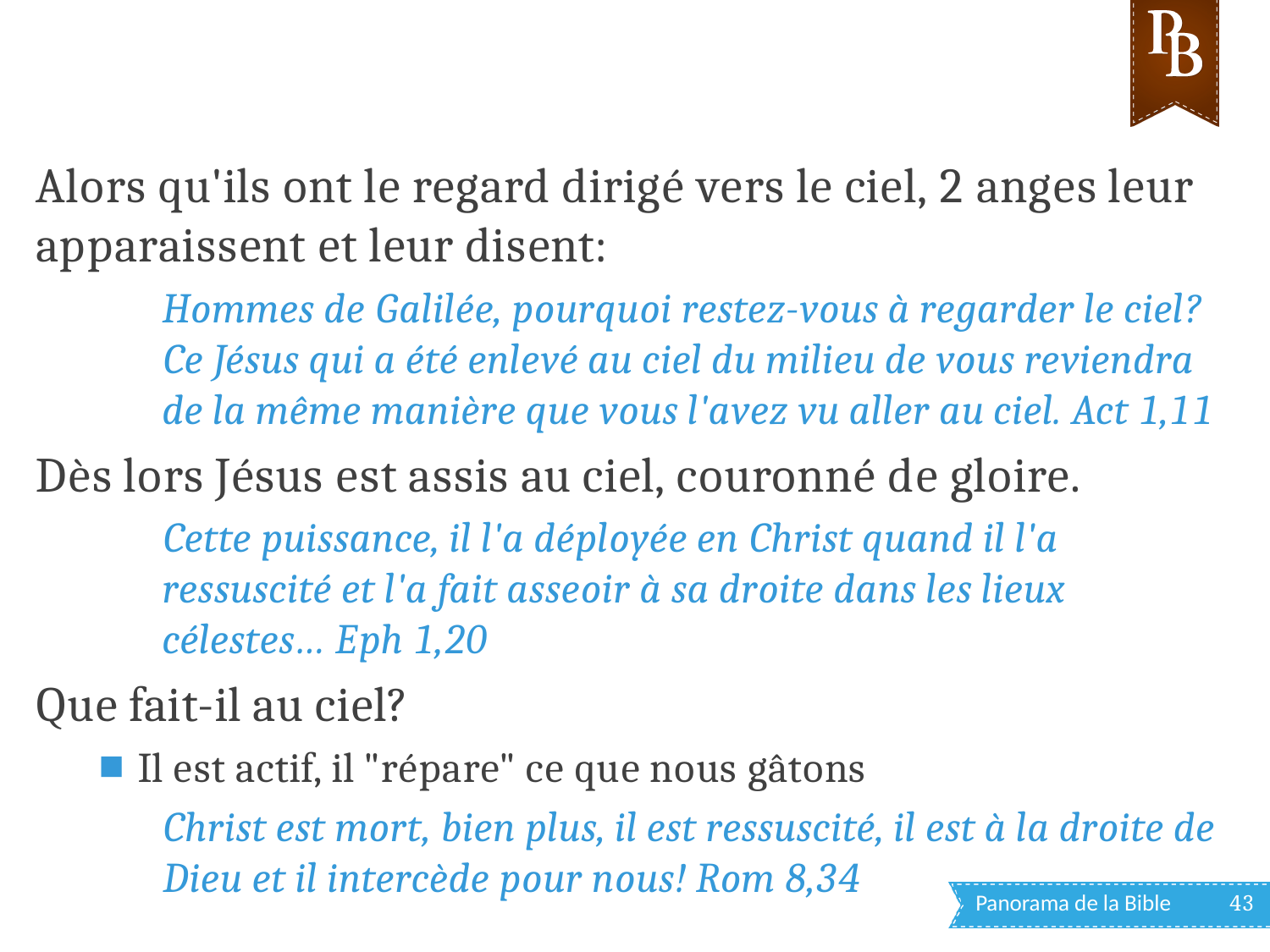

Alors qu'ils ont le regard dirigé vers le ciel, 2 anges leur apparaissent et leur disent:
Hommes de Galilée, pourquoi restez-vous à regarder le ciel? Ce Jésus qui a été enlevé au ciel du milieu de vous reviendra de la même manière que vous l'avez vu aller au ciel. Act 1,11
Dès lors Jésus est assis au ciel, couronné de gloire.
Cette puissance, il l'a déployée en Christ quand il l'a ressuscité et l'a fait asseoir à sa droite dans les lieux célestes… Eph 1,20
Que fait-il au ciel?
Il est actif, il "répare" ce que nous gâtons
Christ est mort, bien plus, il est ressuscité, il est à la droite de Dieu et il intercède pour nous! Rom 8,34